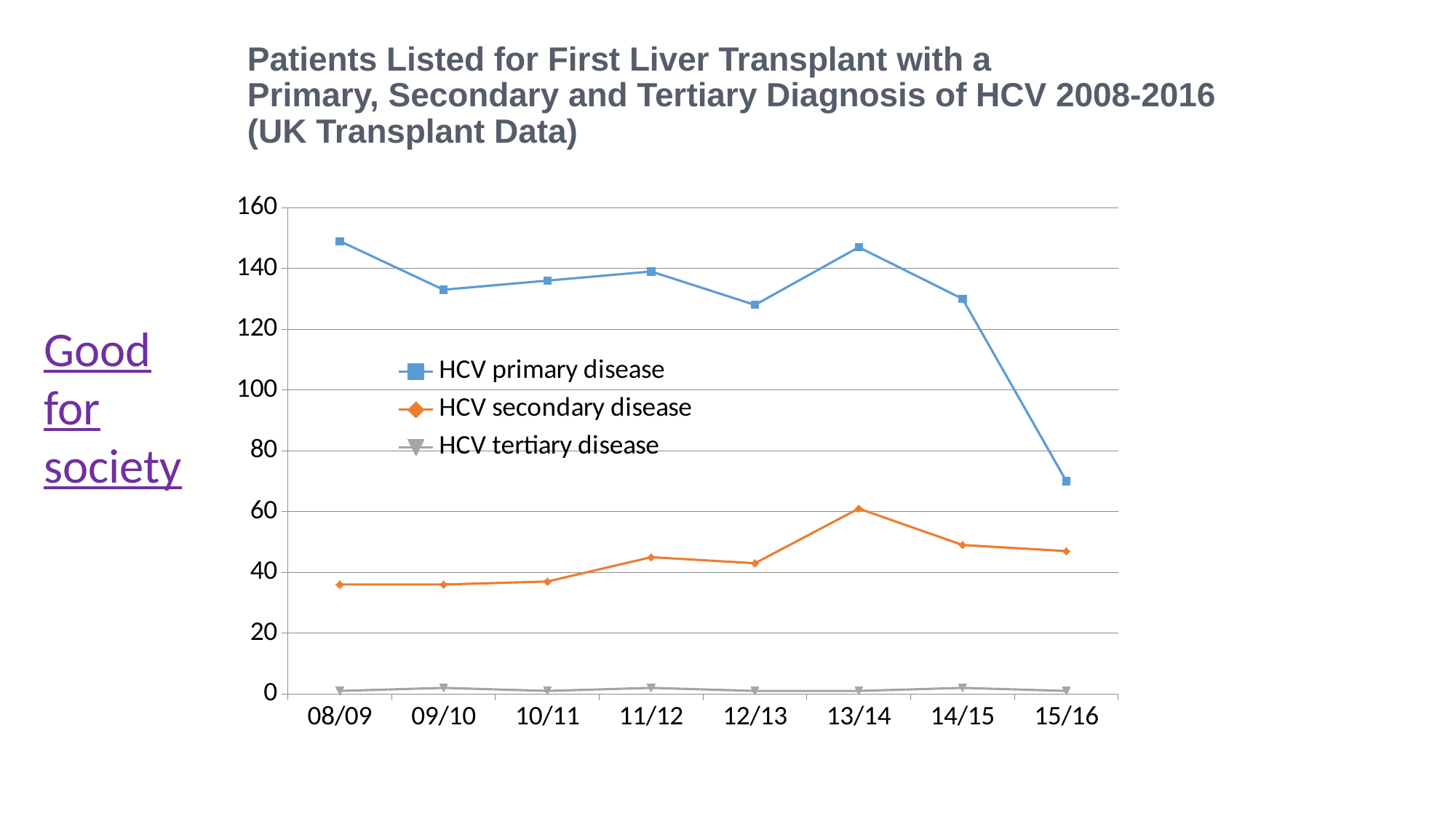

# Patients Listed for First Liver Transplant with a Primary, Secondary and Tertiary Diagnosis of HCV 2008-2016 (UK Transplant Data)

### Chart

| Category | HCV primary disease | HCV secondary disease | HCV tertiary disease |
|---|---|---|---|
| 08/09 | 149.0 | 36.0 | 1.0 |
| 09/10 | 133.0 | 36.0 | 2.0 |
| 10/11 | 136.0 | 37.0 | 1.0 |
| 11/12 | 139.0 | 45.0 | 2.0 |
| 12/13 | 128.0 | 43.0 | 1.0 |
| 13/14 | 147.0 | 61.0 | 1.0 |
| 14/15 | 130.0 | 49.0 | 2.0 |
| 15/16 | 70.0 | 47.0 | 1.0 |
Good for society